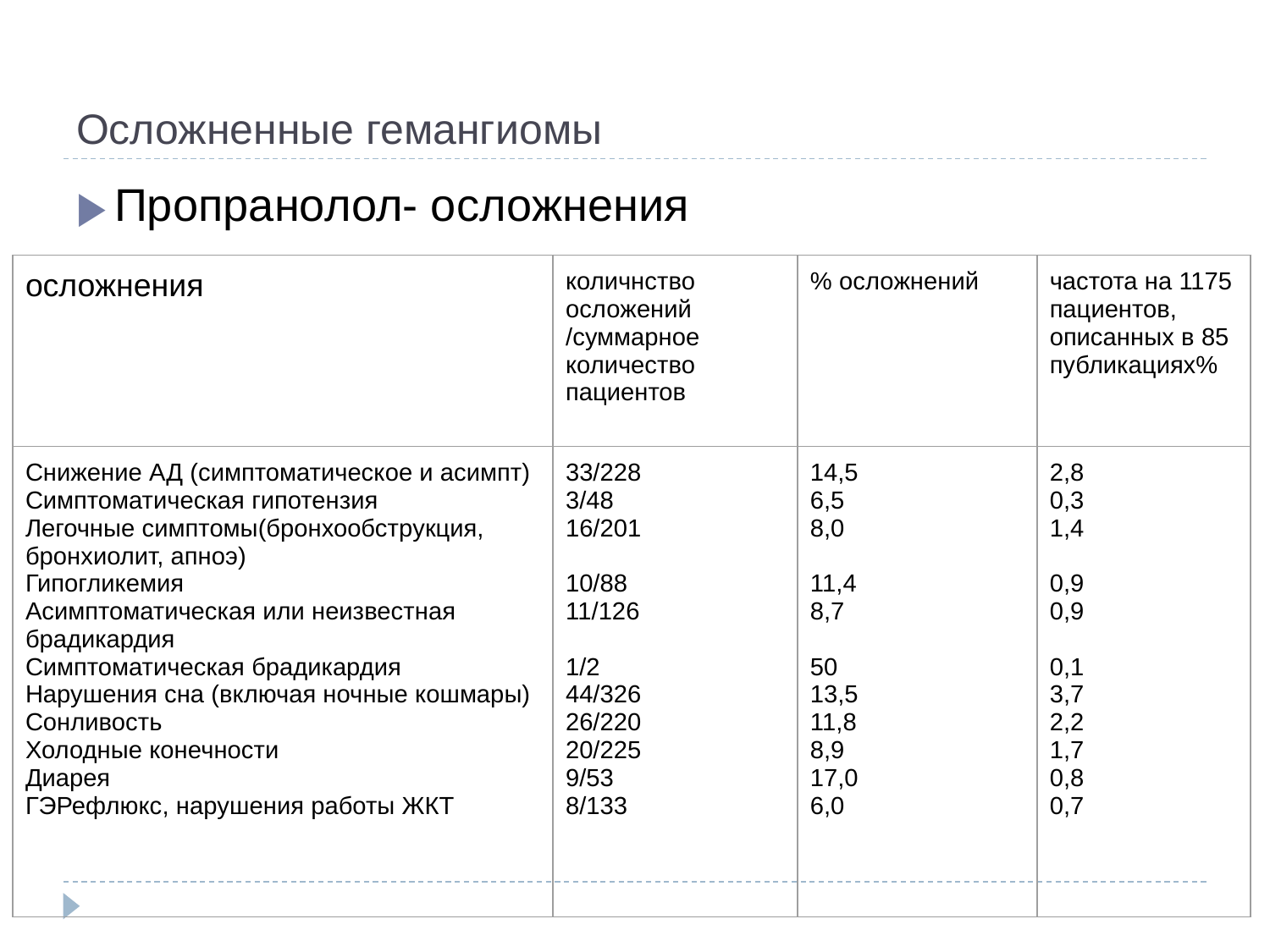

# Осложненные гемангиомы
Пропранолол- осложнения
| осложнения | количнство осложений /суммарное количество пациентов | % осложнений | частота на 1175 пациентов, описанных в 85 публикациях% |
| --- | --- | --- | --- |
| Снижение АД (симптоматическое и асимпт) Симптоматическая гипотензия Легочные симптомы(бронхообструкция, бронхиолит, апноэ) Гипогликемия Асимптоматическая или неизвестная брадикардия Симптоматическая брадикардия Нарушения сна (включая ночные кошмары) Сонливость Холодные конечности Диарея ГЭРефлюкс, нарушения работы ЖКТ | 33/228 3/48 16/201 10/88 11/126 1/2 44/326 26/220 20/225 9/53 8/133 | 14,5 6,5 8,0 11,4 8,7 50 13,5 11,8 8,9 17,0 6,0 | 2,8 0,3 1,4 0,9 0,9 0,1 3,7 2,2 1,7 0,8 0,7 |